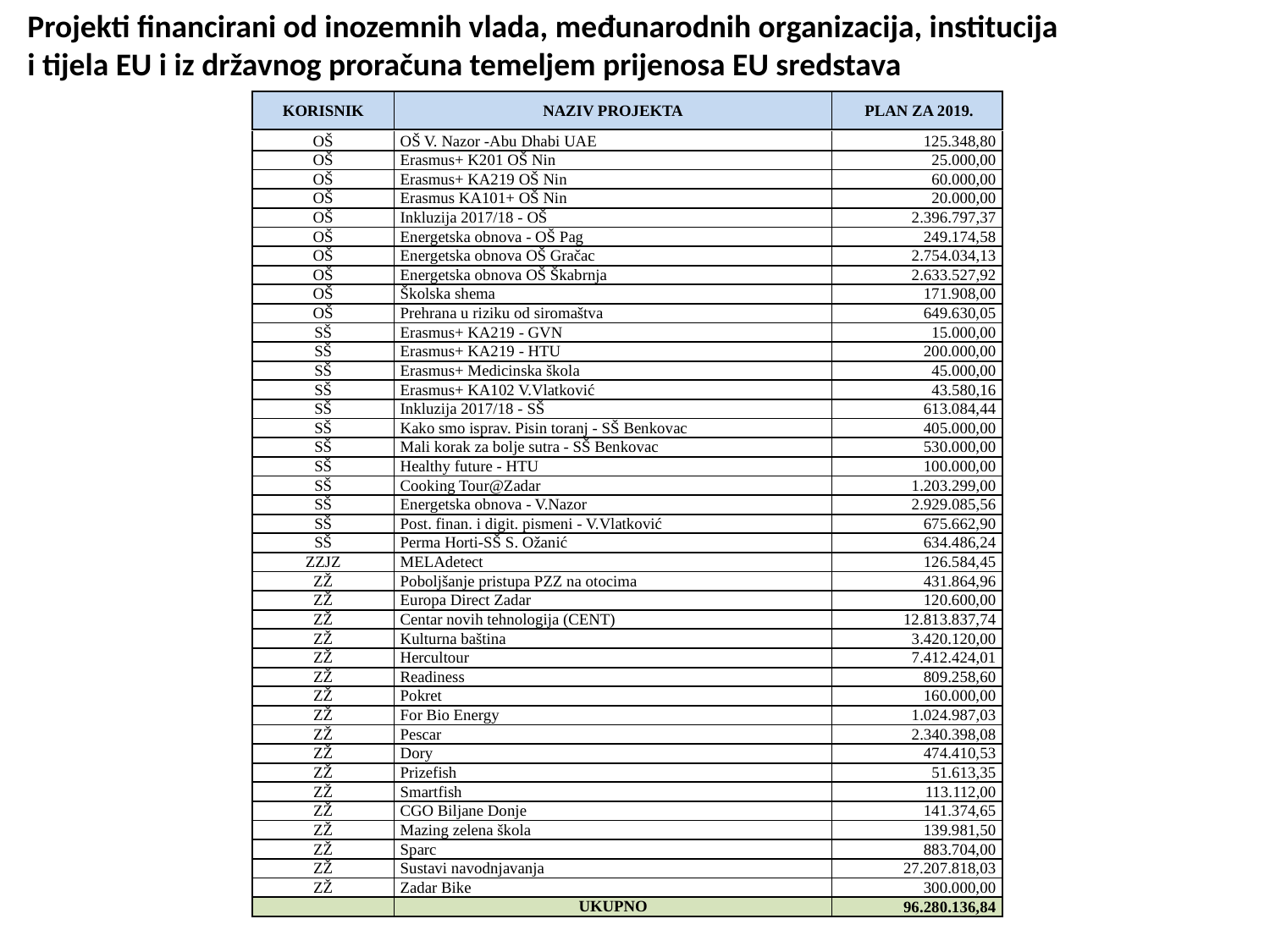

Projekti financirani od inozemnih vlada, međunarodnih organizacija, institucija
i tijela EU i iz državnog proračuna temeljem prijenosa EU sredstava
| KORISNIK | NAZIV PROJEKTA | PLAN ZA 2019. |
| --- | --- | --- |
| OŠ | OŠ V. Nazor -Abu Dhabi UAE | 125.348,80 |
| --- | --- | --- |
| OŠ | Erasmus+ K201 OŠ Nin | 25.000,00 |
| OŠ | Erasmus+ KA219 OŠ Nin | 60.000,00 |
| OŠ | Erasmus KA101+ OŠ Nin | 20.000,00 |
| OŠ | Inkluzija 2017/18 - OŠ | 2.396.797,37 |
| OŠ | Energetska obnova - OŠ Pag | 249.174,58 |
| OŠ | Energetska obnova OŠ Gračac | 2.754.034,13 |
| OŠ | Energetska obnova OŠ Škabrnja | 2.633.527,92 |
| OŠ | Školska shema | 171.908,00 |
| OŠ | Prehrana u riziku od siromaštva | 649.630,05 |
| SŠ | Erasmus+ KA219 - GVN | 15.000,00 |
| SŠ | Erasmus+ KA219 - HTU | 200.000,00 |
| SŠ | Erasmus+ Medicinska škola | 45.000,00 |
| SŠ | Erasmus+ KA102 V.Vlatković | 43.580,16 |
| SŠ | Inkluzija 2017/18 - SŠ | 613.084,44 |
| SŠ | Kako smo isprav. Pisin toranj - SŠ Benkovac | 405.000,00 |
| SŠ | Mali korak za bolje sutra - SŠ Benkovac | 530.000,00 |
| SŠ | Healthy future - HTU | 100.000,00 |
| SŠ | Cooking Tour@Zadar | 1.203.299,00 |
| SŠ | Energetska obnova - V.Nazor | 2.929.085,56 |
| SŠ | Post. finan. i digit. pismeni - V.Vlatković | 675.662,90 |
| SŠ | Perma Horti-SŠ S. Ožanić | 634.486,24 |
| ZZJZ | MELAdetect | 126.584,45 |
| ZŽ | Poboljšanje pristupa PZZ na otocima | 431.864,96 |
| ZŽ | Europa Direct Zadar | 120.600,00 |
| ZŽ | Centar novih tehnologija (CENT) | 12.813.837,74 |
| ZŽ | Kulturna baština | 3.420.120,00 |
| ZŽ | Hercultour | 7.412.424,01 |
| ZŽ | Readiness | 809.258,60 |
| ZŽ | Pokret | 160.000,00 |
| ZŽ | For Bio Energy | 1.024.987,03 |
| ZŽ | Pescar | 2.340.398,08 |
| ZŽ | Dory | 474.410,53 |
| ZŽ | Prizefish | 51.613,35 |
| ZŽ | Smartfish | 113.112,00 |
| ZŽ | CGO Biljane Donje | 141.374,65 |
| ZŽ | Mazing zelena škola | 139.981,50 |
| ZŽ | Sparc | 883.704,00 |
| ZŽ | Sustavi navodnjavanja | 27.207.818,03 |
| ZŽ | Zadar Bike | 300.000,00 |
|  | UKUPNO | 96.280.136,84 |